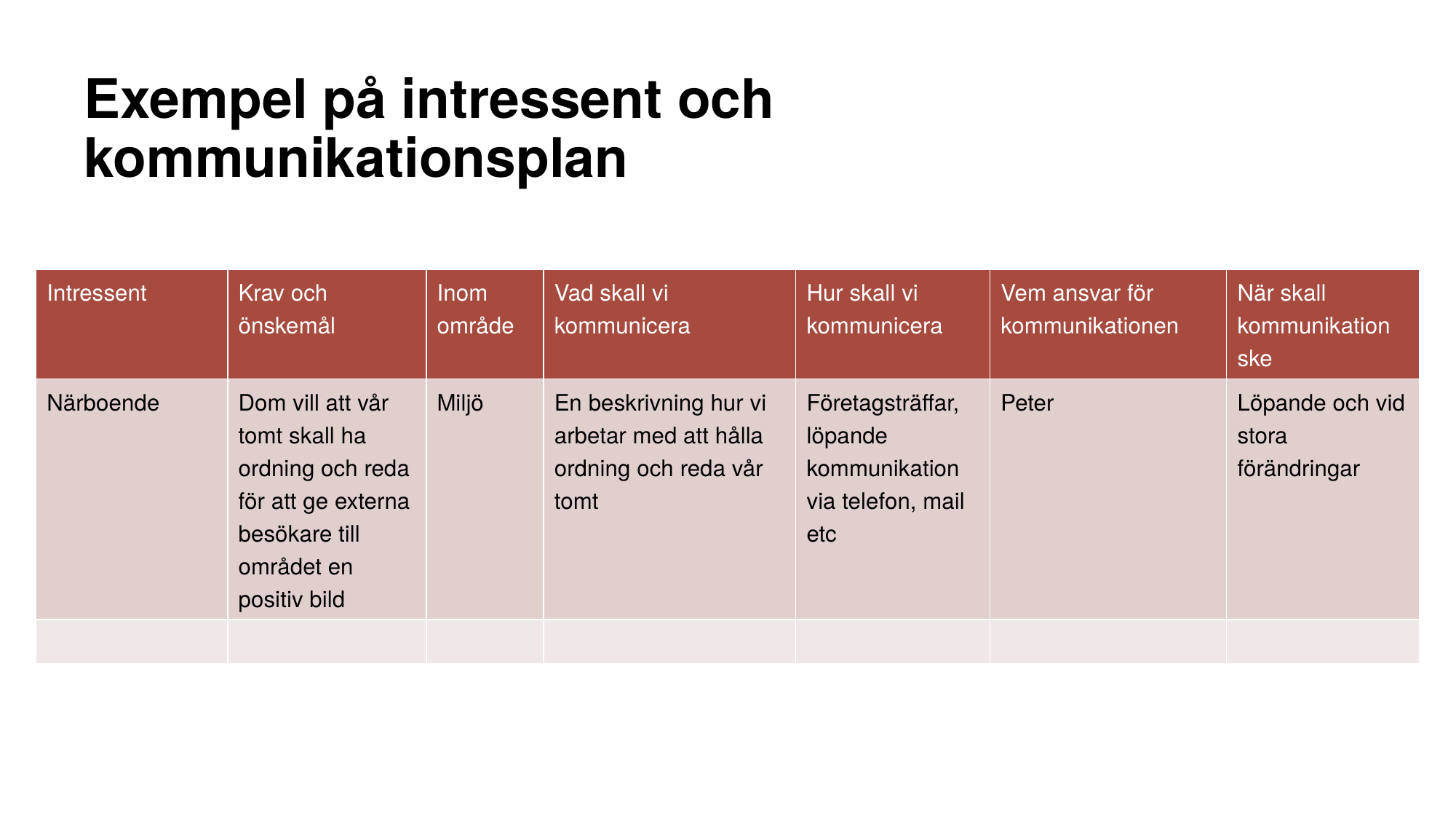

# Exempel på intressent och kommunikationsplan
| Intressent | Krav och önskemål | Inom område | Vad skall vi kommunicera | Hur skall vi kommunicera | Vem ansvar för kommunikationen | När skall kommunikation ske |
| --- | --- | --- | --- | --- | --- | --- |
| Närboende | Dom vill att vår tomt skall ha ordning och reda för att ge externa besökare till området en positiv bild | Miljö | En beskrivning hur vi arbetar med att hålla ordning och reda vår tomt | Företagsträffar, löpande kommunikation via telefon, mail etc | Peter | Löpande och vid stora förändringar |
|  |  |  |  |  |  |  |